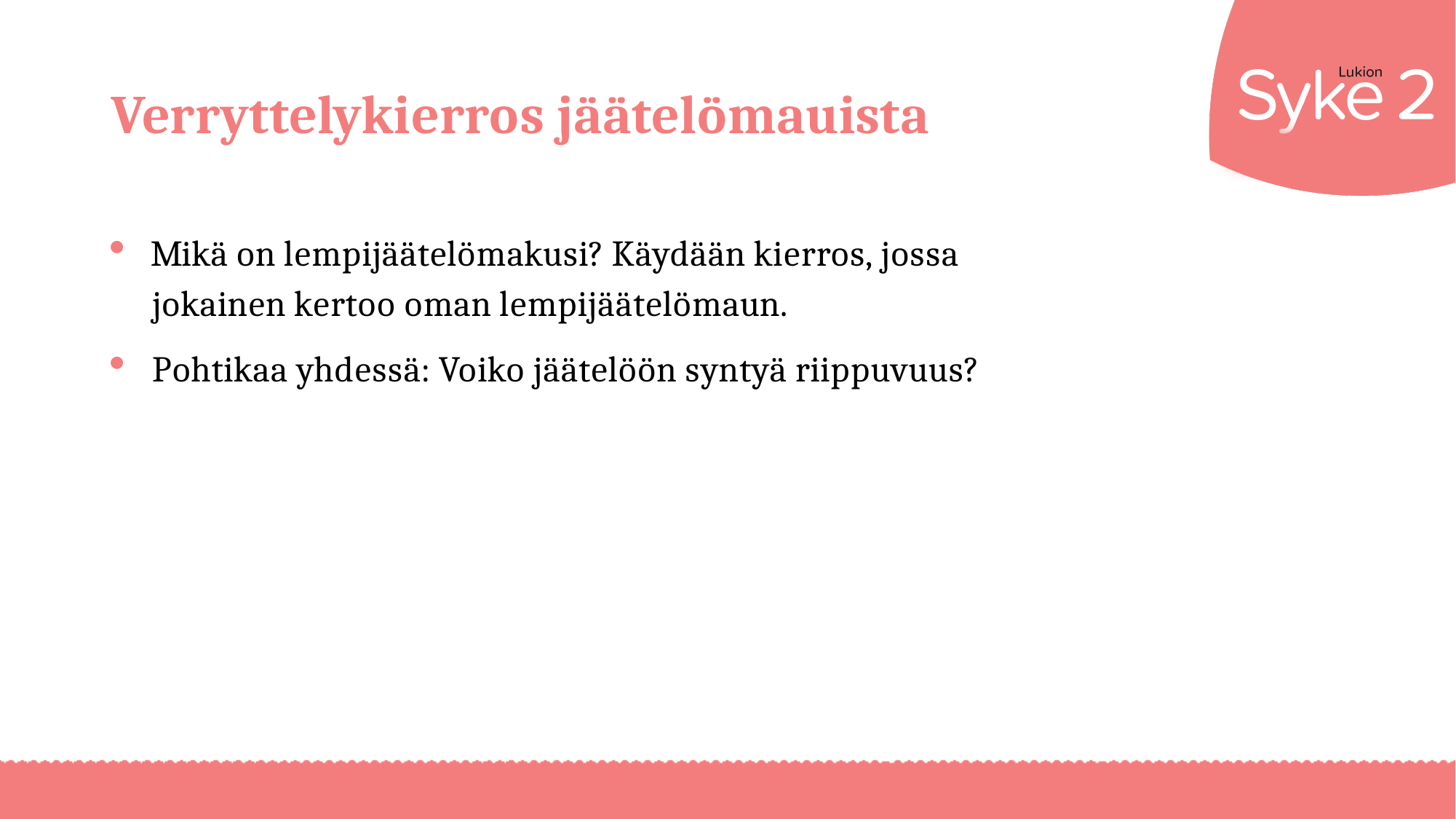

# Verryttelykierros jäätelömauista
Mikä on lempijäätelömakusi? Käydään kierros, jossa jokainen kertoo oman lempijäätelömaun.
Pohtikaa yhdessä: Voiko jäätelöön syntyä riippuvuus?